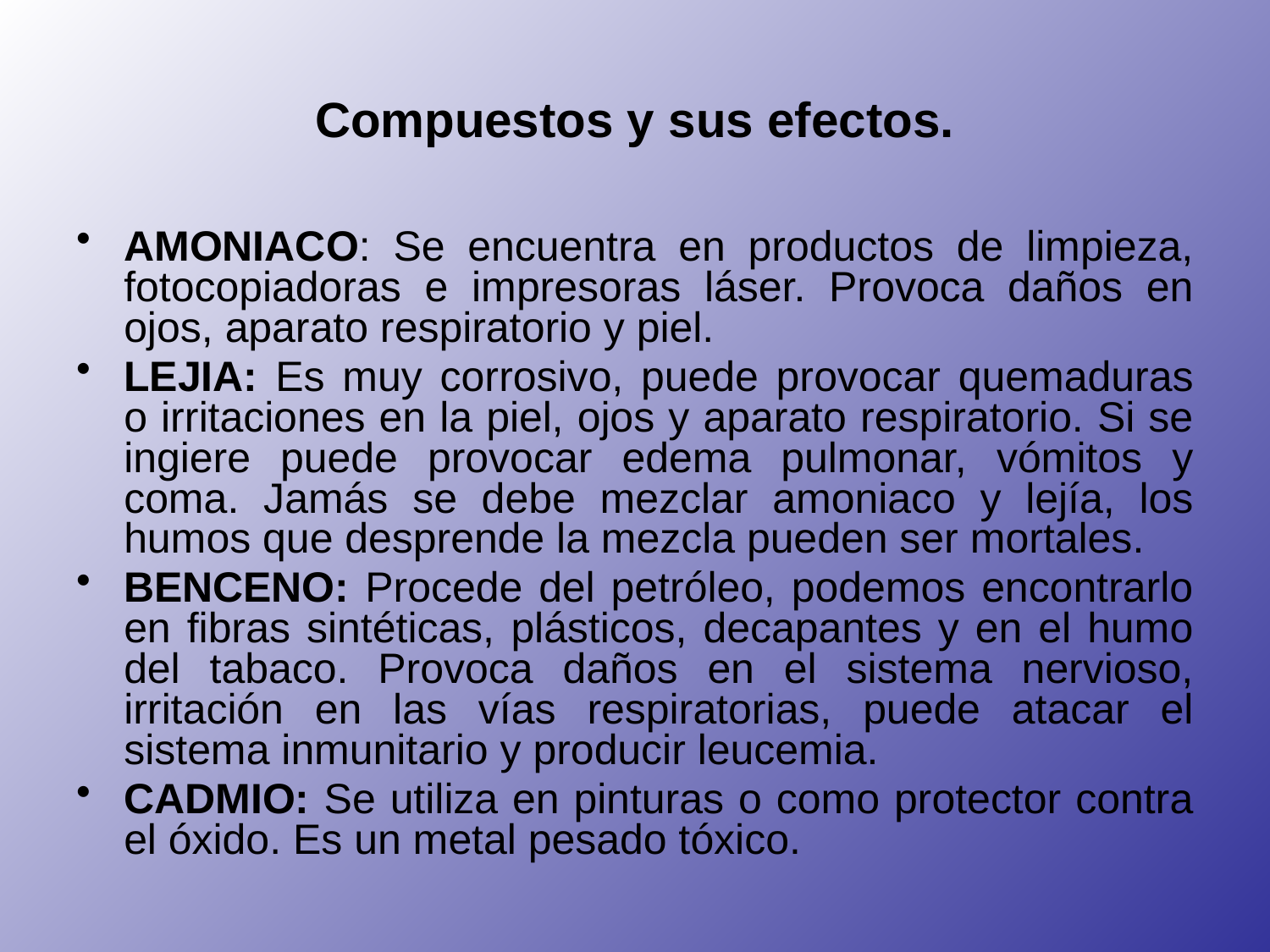

# Compuestos y sus efectos.
AMONIACO: Se encuentra en productos de limpieza, fotocopiadoras e impresoras láser. Provoca daños en ojos, aparato respiratorio y piel.
LEJIA: Es muy corrosivo, puede provocar quemaduras o irritaciones en la piel, ojos y aparato respiratorio. Si se ingiere puede provocar edema pulmonar, vómitos y coma. Jamás se debe mezclar amoniaco y lejía, los humos que desprende la mezcla pueden ser mortales.
BENCENO: Procede del petróleo, podemos encontrarlo en fibras sintéticas, plásticos, decapantes y en el humo del tabaco. Provoca daños en el sistema nervioso, irritación en las vías respiratorias, puede atacar el sistema inmunitario y producir leucemia.
CADMIO: Se utiliza en pinturas o como protector contra el óxido. Es un metal pesado tóxico.